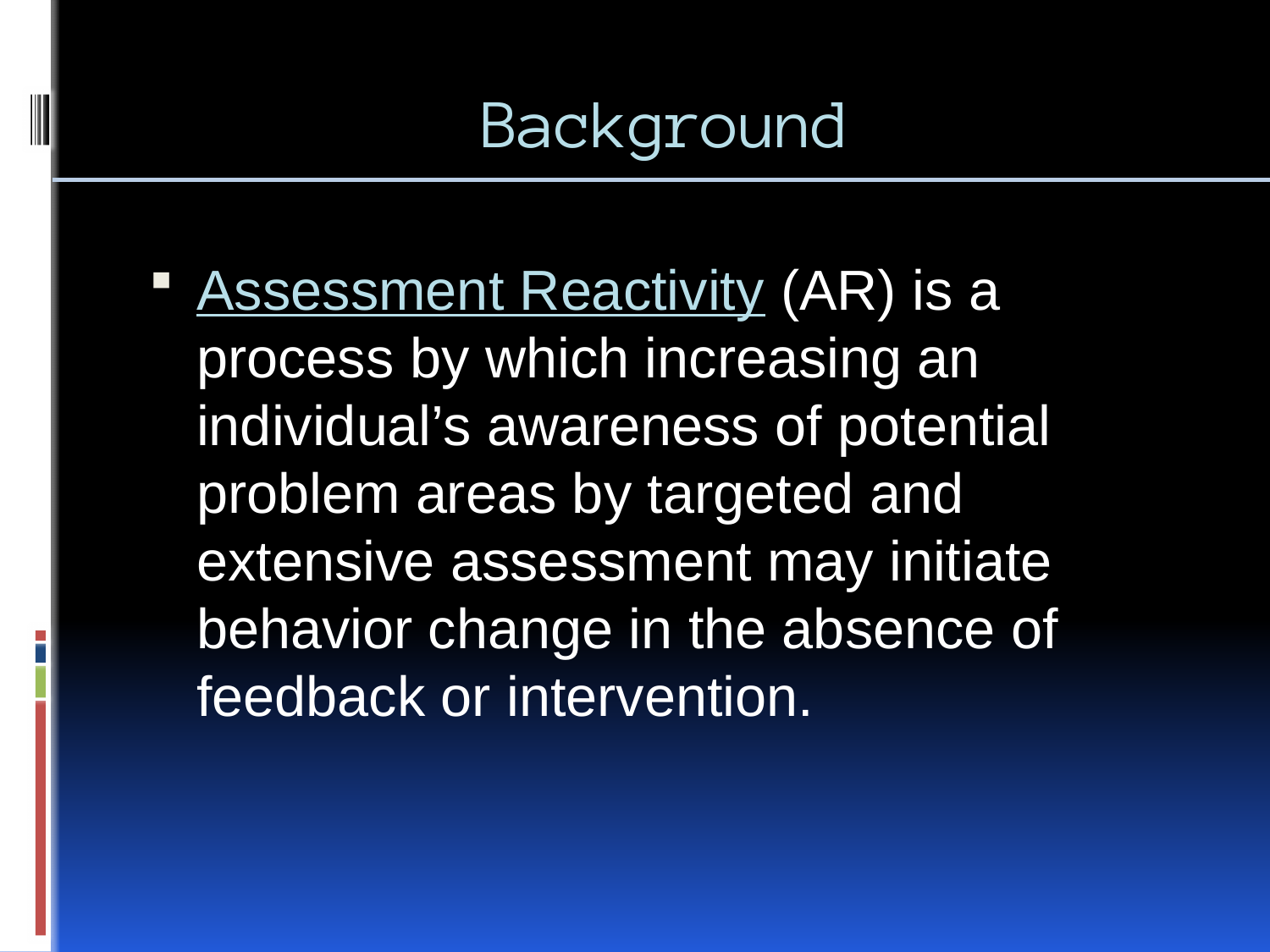

# Background
Assessment Reactivity (AR) is a process by which increasing an individual’s awareness of potential problem areas by targeted and extensive assessment may initiate behavior change in the absence of feedback or intervention.